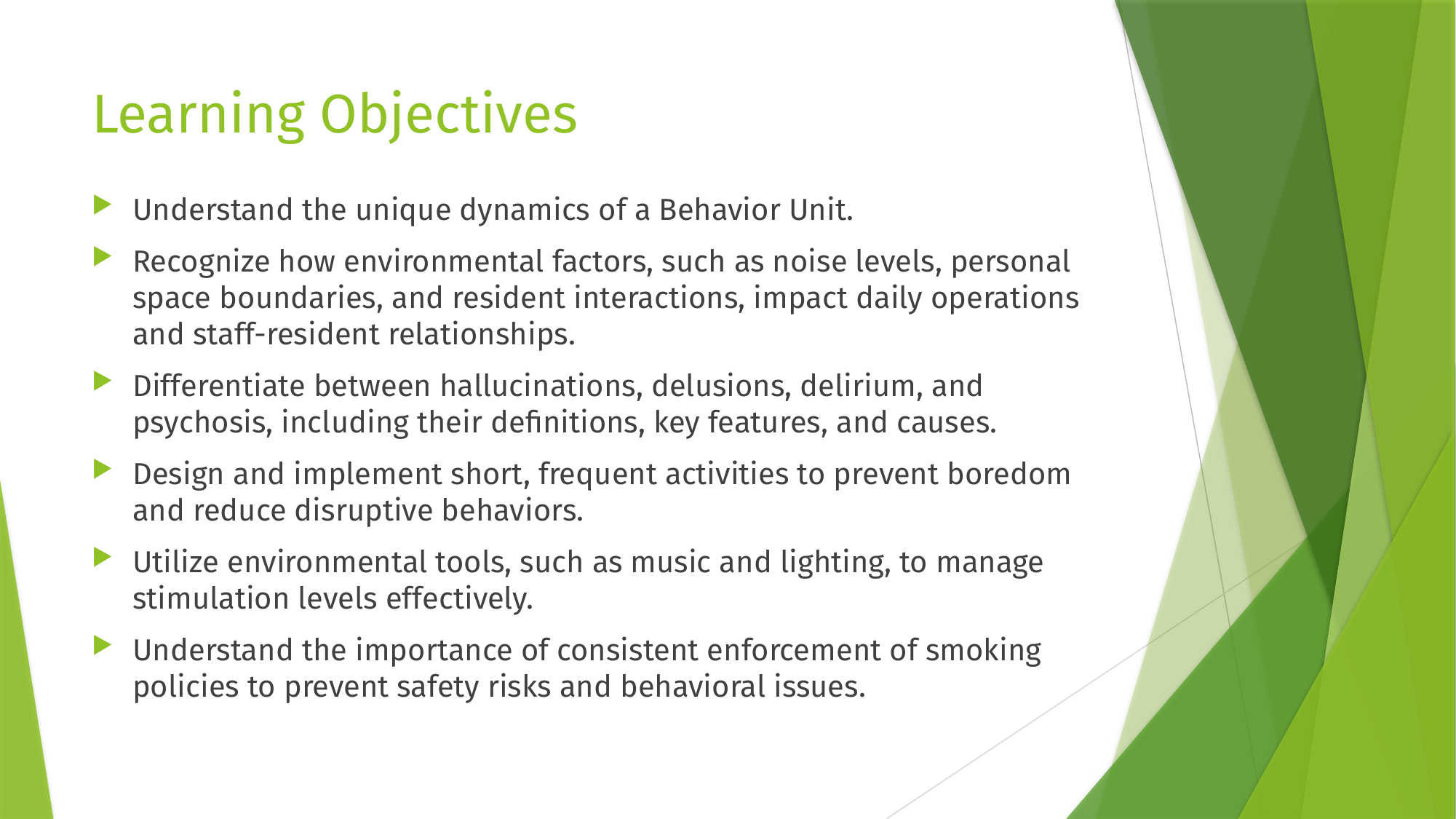

# Learning Objectives
Understand the unique dynamics of a Behavior Unit.
Recognize how environmental factors, such as noise levels, personal space boundaries, and resident interactions, impact daily operations and staff-resident relationships.
Differentiate between hallucinations, delusions, delirium, and psychosis, including their definitions, key features, and causes.
Design and implement short, frequent activities to prevent boredom and reduce disruptive behaviors.
Utilize environmental tools, such as music and lighting, to manage stimulation levels effectively.
Understand the importance of consistent enforcement of smoking policies to prevent safety risks and behavioral issues.